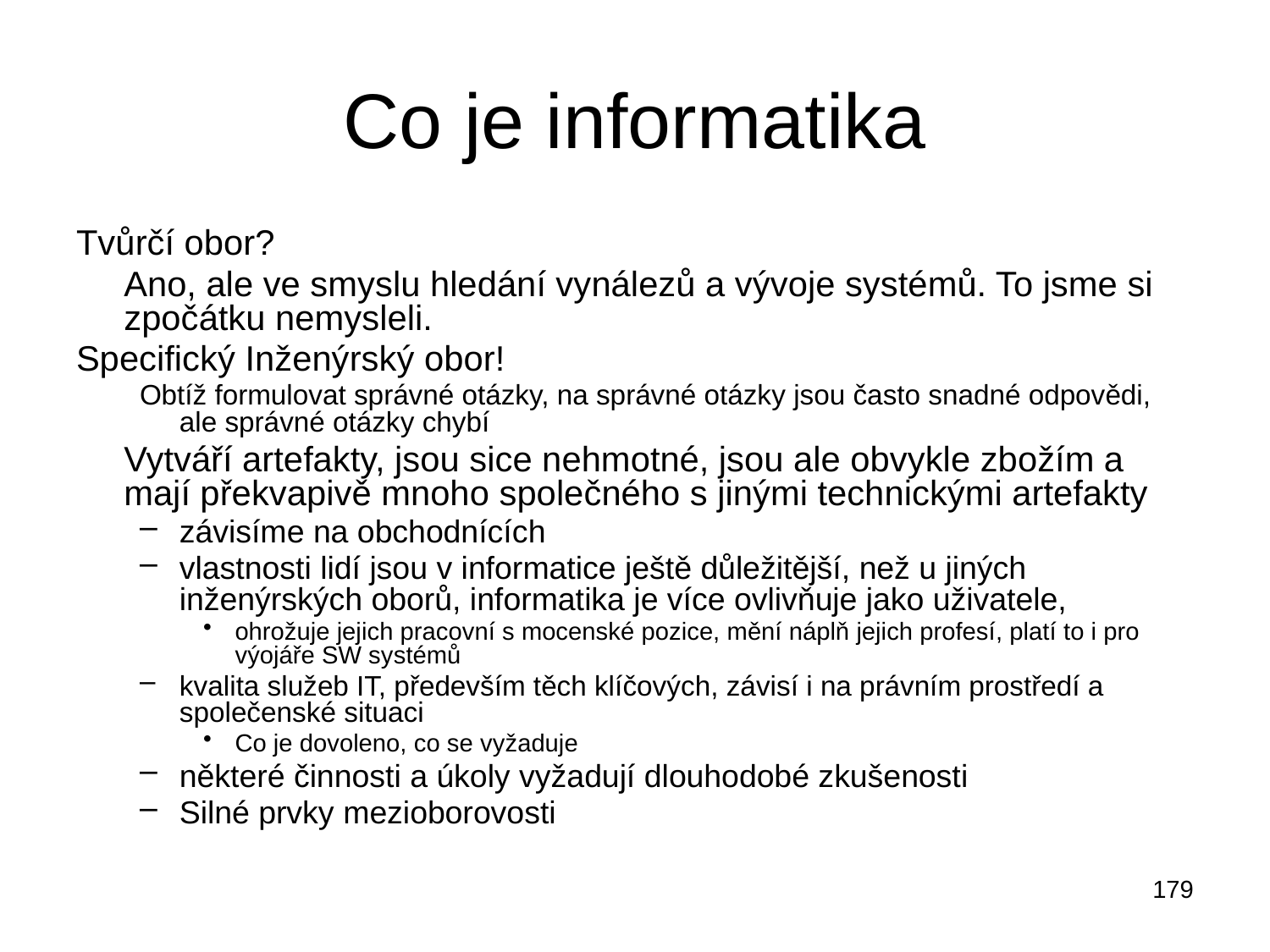

Co je informatika
Tvůrčí obor?
	Ano, ale ve smyslu hledání vynálezů a vývoje systémů. To jsme si zpočátku nemysleli.
Specifický Inženýrský obor!
Obtíž formulovat správné otázky, na správné otázky jsou často snadné odpovědi, ale správné otázky chybí
	Vytváří artefakty, jsou sice nehmotné, jsou ale obvykle zbožím a mají překvapivě mnoho společného s jinými technickými artefakty
závisíme na obchodnících
vlastnosti lidí jsou v informatice ještě důležitější, než u jiných inženýrských oborů, informatika je více ovlivňuje jako uživatele,
ohrožuje jejich pracovní s mocenské pozice, mění náplň jejich profesí, platí to i pro výojáře SW systémů
kvalita služeb IT, především těch klíčových, závisí i na právním prostředí a společenské situaci
Co je dovoleno, co se vyžaduje
některé činnosti a úkoly vyžadují dlouhodobé zkušenosti
Silné prvky mezioborovosti
179